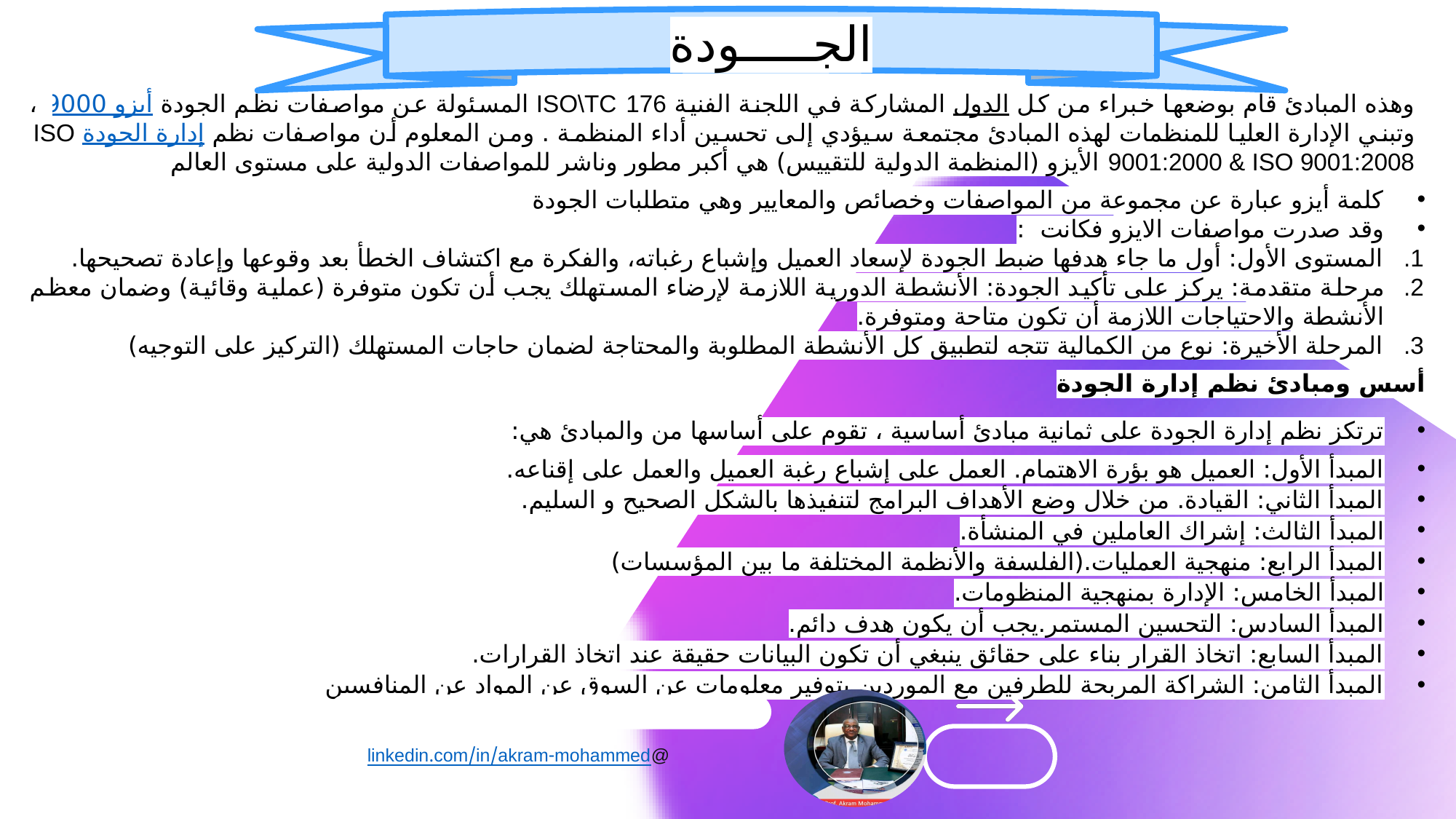

الجـــــودة
الفصــــــل الخامس(تطوير وتحفيز الذات)

وهذه المبادئ قام بوضعها خبراء من كل الدول المشاركة في اللجنة الفنية ISO\TC 176 المسئولة عن مواصفات نظم الجودة أيزو 9000 ، وتبني الإدارة العليا للمنظمات لهذه المبادئ مجتمعة سيؤدي إلى تحسين أداء المنظمة . ومن المعلوم أن مواصفات نظم إدارة الجودة ISO 9001:2000 & ISO 9001:2008 الأيزو (المنظمة الدولية للتقييس) هي أكبر مطور وناشر للمواصفات الدولية على مستوى العالم
كلمة أيزو عبارة عن مجموعة من المواصفات وخصائص والمعايير وهي متطلبات الجودة
وقد صدرت مواصفات الايزو فكانت  :
المستوى الأول: أول ما جاء هدفها ضبط الجودة لإسعاد العميل وإشباع رغباته، والفكرة مع اكتشاف الخطأ بعد وقوعها وإعادة تصحيحها.
مرحلة متقدمة: يركز على تأكيد الجودة: الأنشطة الدورية اللازمة لإرضاء المستهلك يجب أن تكون متوفرة (عملية وقائية) وضمان معظم الأنشطة والاحتياجات اللازمة أن تكون متاحة ومتوفرة.
المرحلة الأخيرة: نوع من الكمالية تتجه لتطبيق كل الأنشطة المطلوبة والمحتاجة لضمان حاجات المستهلك (التركيز على التوجيه)
أسس ومبادئ نظم إدارة الجودة
ترتكز نظم إدارة الجودة على ثمانية مبادئ أساسية ، تقوم على أساسها من والمبادئ هي:
المبدأ الأول: العميل هو بؤرة الاهتمام. العمل على إشباع رغبة العميل والعمل على إقناعه.
المبدأ الثاني: القيادة. من خلال وضع الأهداف البرامج لتنفيذها بالشكل الصحيح و السليم.
المبدأ الثالث: إشراك العاملين في المنشأة.
المبدأ الرابع: منهجية العمليات.(الفلسفة والأنظمة المختلفة ما بين المؤسسات)
المبدأ الخامس: الإدارة بمنهجية المنظومات.
المبدأ السادس: التحسين المستمر.يجب أن يكون هدف دائم.
المبدأ السابع: اتخاذ القرار بناء على حقائق ينبغي أن تكون البيانات حقيقة عند اتخاذ القرارات.
المبدأ الثامن: الشراكة المربحة للطرفين مع الموردين.بتوفير معلومات عن السوق عن المواد عن المنافسين

02

@linkedin.com/in/akram-mohammed